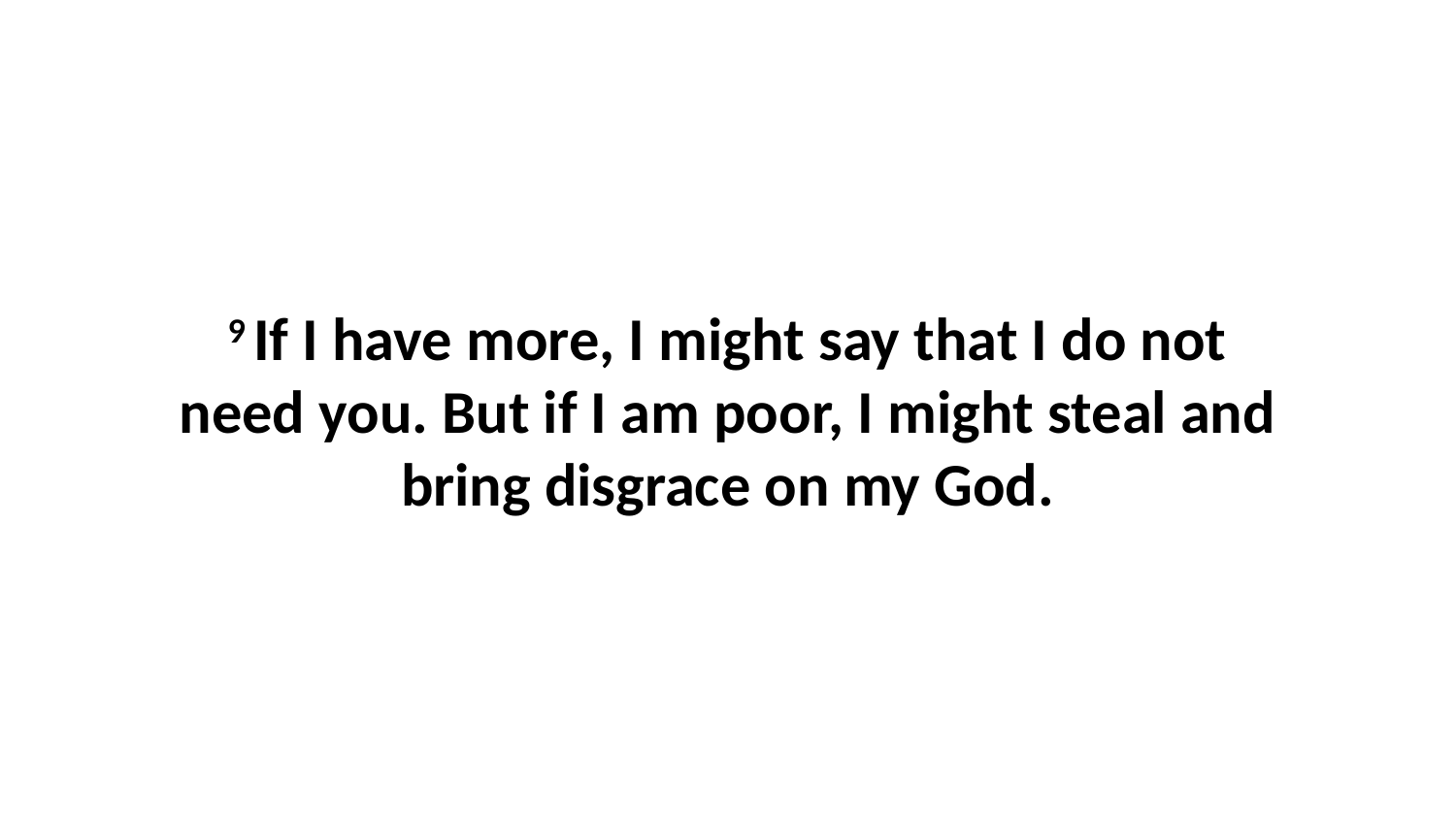

9 If I have more, I might say that I do not need you. But if I am poor, I might steal and bring disgrace on my God.